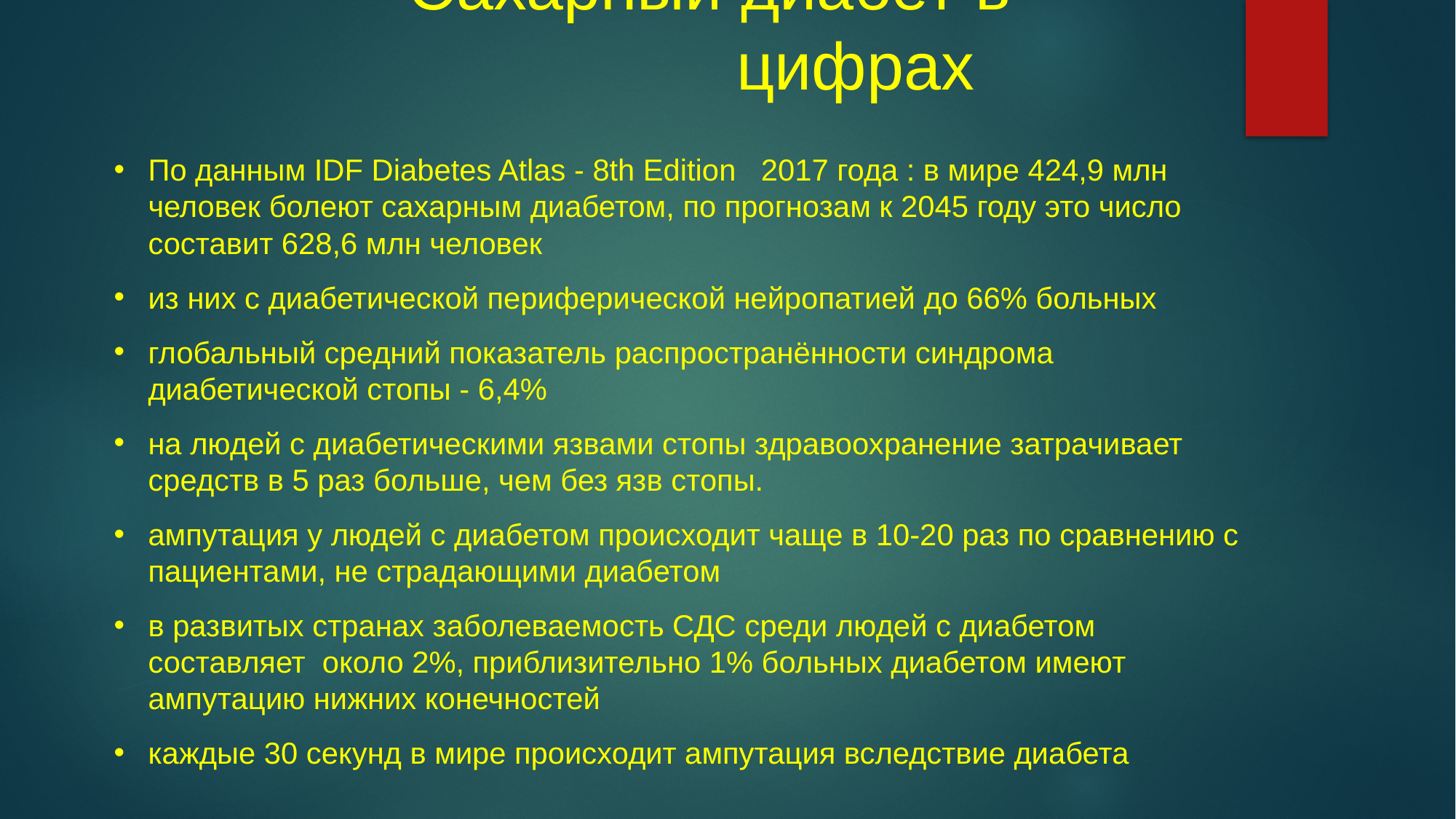

Сахарный диабет в цифрах
По данным IDF Diabetes Atlas - 8th Edition   2017 года : в мире 424,9 млн человек болеют сахарным диабетом, по прогнозам к 2045 году это число составит 628,6 млн человек
из них с диабетической периферической нейропатией до 66% больных
глобальный средний показатель распространённости синдрома диабетической стопы - 6,4%
на людей с диабетическими язвами стопы здравоохранение затрачивает средств в 5 раз больше, чем без язв стопы.
ампутация у людей с диабетом происходит чаще в 10-20 раз по сравнению с пациентами, не страдающими диабетом
в развитых странах заболеваемость СДС среди людей с диабетом составляет  около 2%, приблизительно 1% больных диабетом имеют ампутацию нижних конечностей
каждые 30 секунд в мире происходит ампутация вследствие диабета